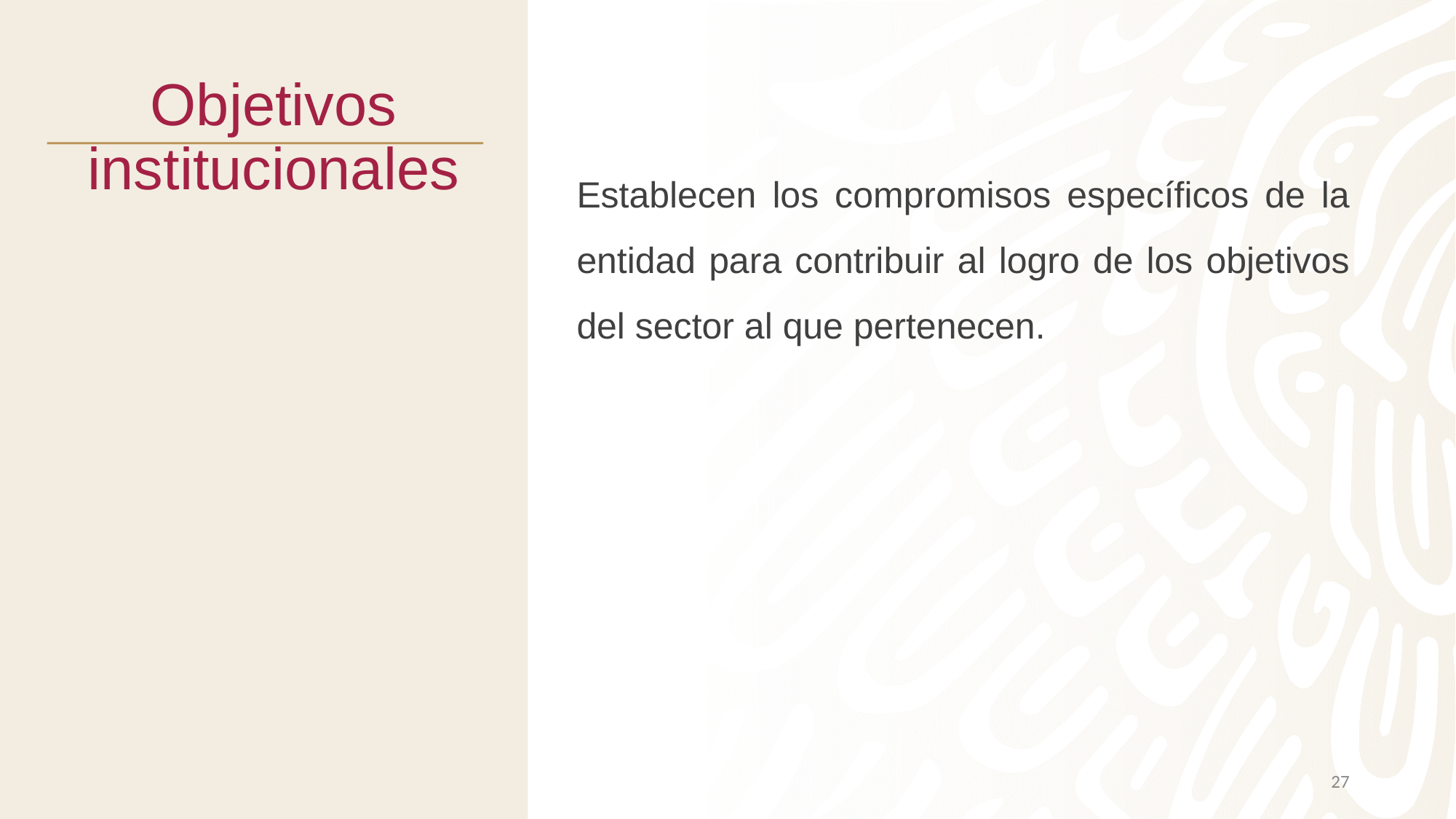

# Objetivos institucionales
Establecen los compromisos específicos de la entidad para contribuir al logro de los objetivos del sector al que pertenecen.
27